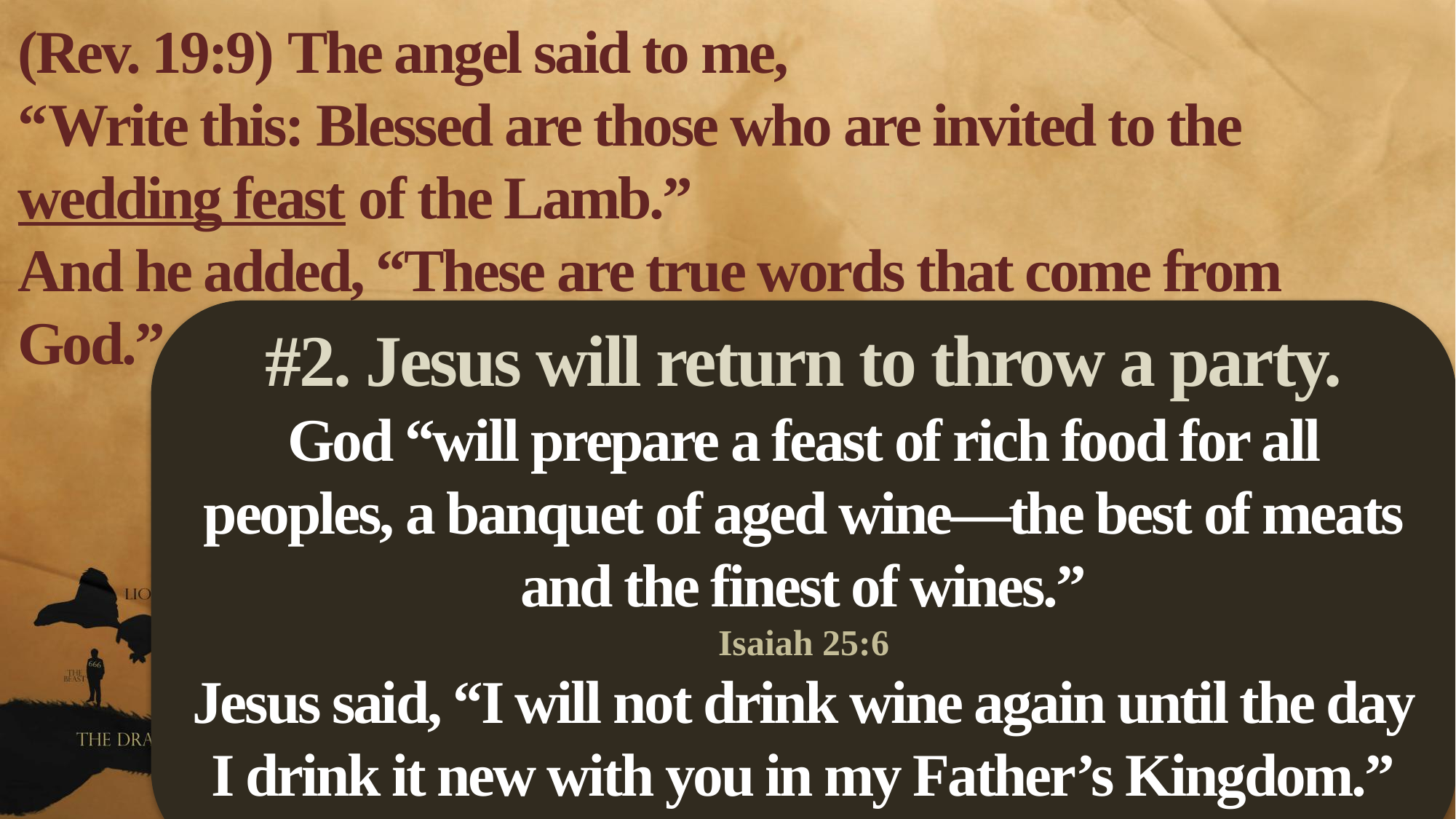

(Rev. 19:9) The angel said to me,
“Write this: Blessed are those who are invited to the wedding feast of the Lamb.”
And he added, “These are true words that come from God.”
#2. Jesus will return to throw a party.
God “will prepare a feast of rich food for all peoples, a banquet of aged wine—the best of meats and the finest of wines.”
Isaiah 25:6
Jesus said, “I will not drink wine again until the day I drink it new with you in my Father’s Kingdom.”
Matthew 26:29